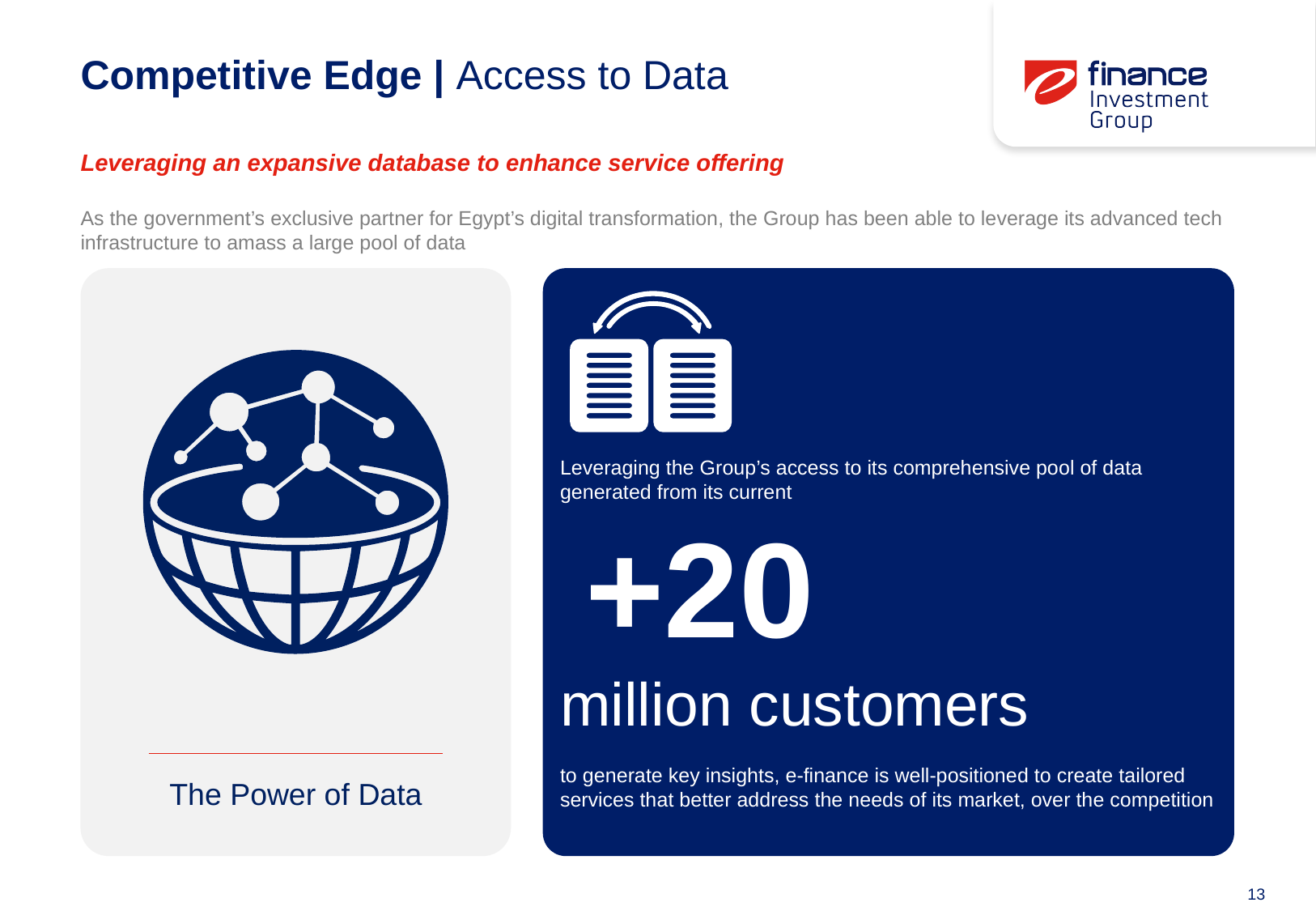

# Competitive Edge | Access to Data
Leveraging an expansive database to enhance service offering
As the government’s exclusive partner for Egypt’s digital transformation, the Group has been able to leverage its advanced tech infrastructure to amass a large pool of data
The Power of Data

Leveraging the Group’s access to its comprehensive pool of data generated from its current
 +20
million customers

to generate key insights, e-finance is well-positioned to create tailored services that better address the needs of its market, over the competition